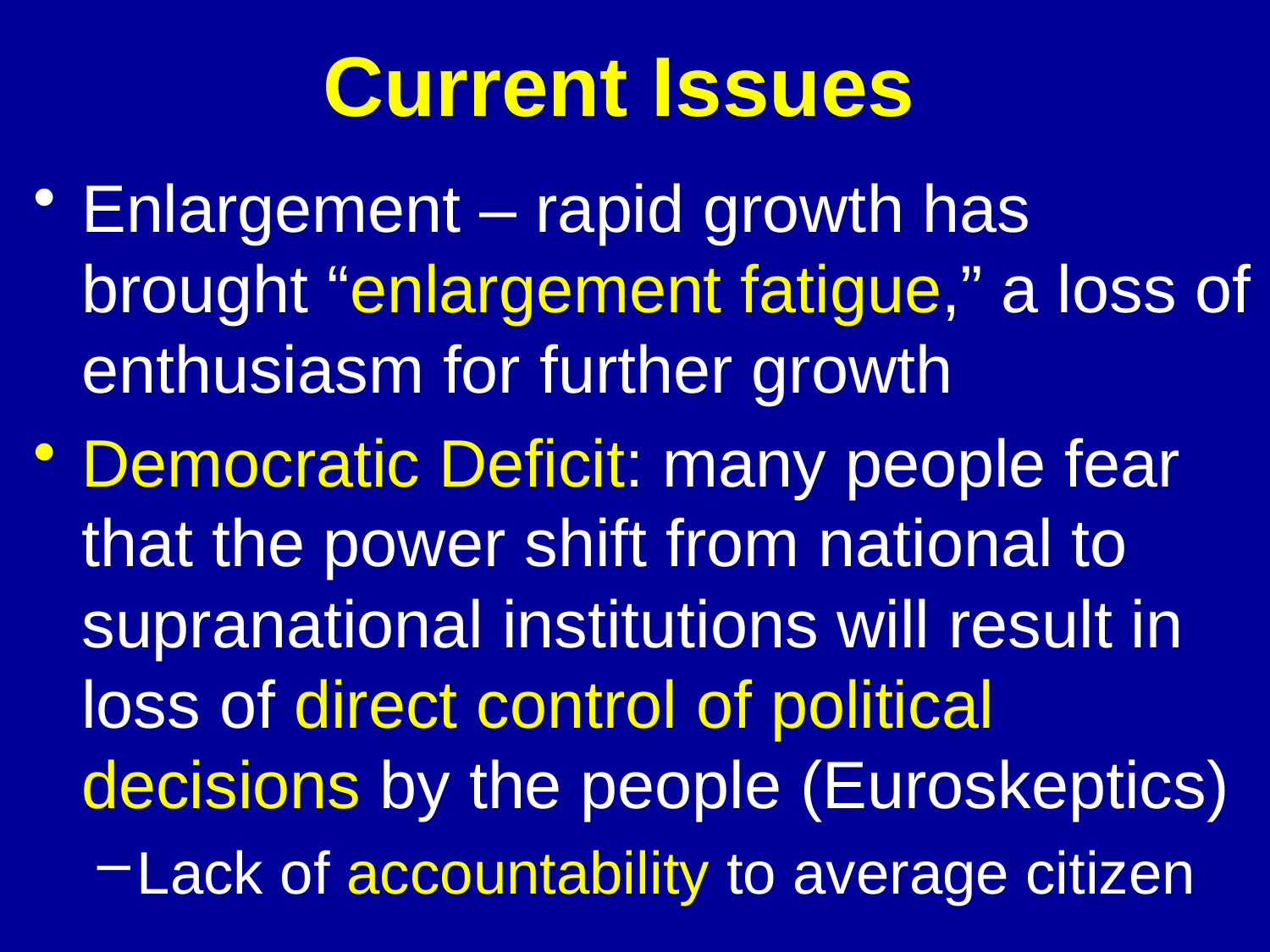

# Current Issues
Enlargement – rapid growth has brought “enlargement fatigue,” a loss of enthusiasm for further growth
Democratic Deficit: many people fear that the power shift from national to supranational institutions will result in loss of direct control of political decisions by the people (Euroskeptics)
Lack of accountability to average citizen